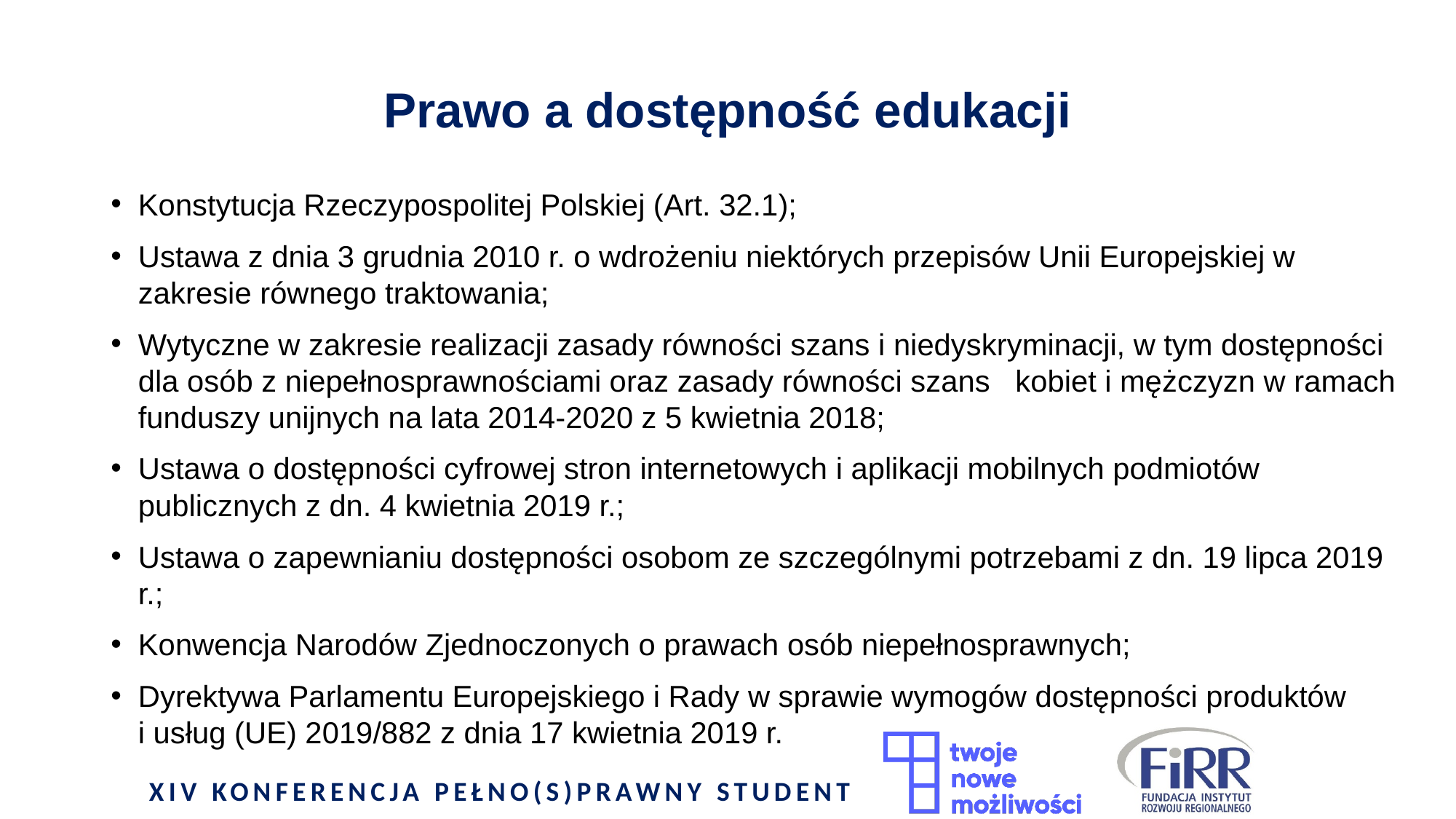

# Prawo a dostępność edukacji
Konstytucja Rzeczypospolitej Polskiej (Art. 32.1);
Ustawa z dnia 3 grudnia 2010 r. o wdrożeniu niektórych przepisów Unii Europejskiej w zakresie równego traktowania;
Wytyczne w zakresie realizacji zasady równości szans i niedyskryminacji, w tym dostępności dla osób z niepełnosprawnościami oraz zasady równości szans   kobiet i mężczyzn w ramach funduszy unijnych na lata 2014-2020 z 5 kwietnia 2018;
Ustawa o dostępności cyfrowej stron internetowych i aplikacji mobilnych podmiotów publicznych z dn. 4 kwietnia 2019 r.;
Ustawa o zapewnianiu dostępności osobom ze szczególnymi potrzebami z dn. 19 lipca 2019 r.;
Konwencja Narodów Zjednoczonych o prawach osób niepełnosprawnych;
Dyrektywa Parlamentu Europejskiego i Rady w sprawie wymogów dostępności produktów
i usług (UE) 2019/882 z dnia 17 kwietnia 2019 r.